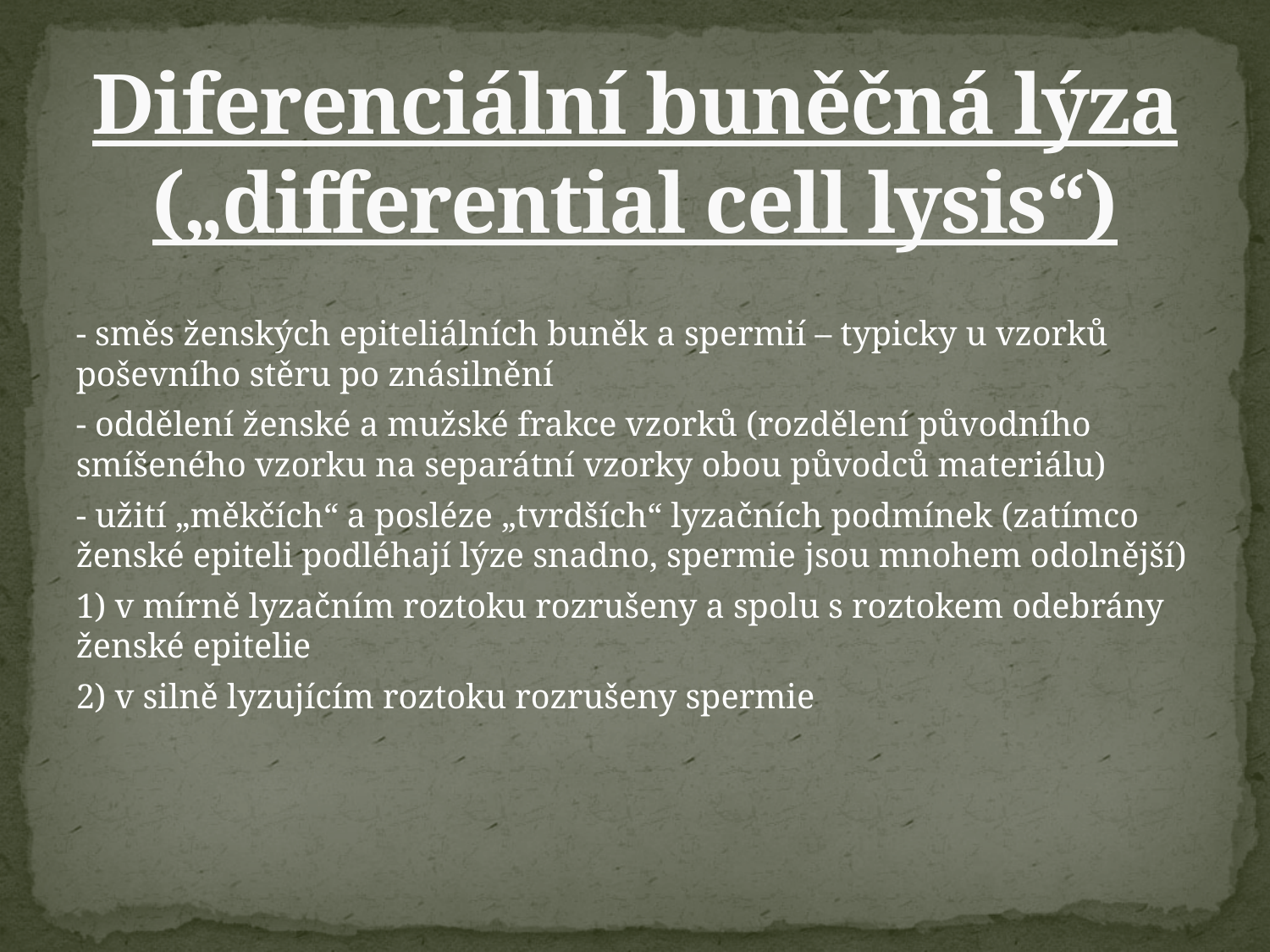

# Diferenciální buněčná lýza („differential cell lysis“)
- směs ženských epiteliálních buněk a spermií – typicky u vzorků poševního stěru po znásilnění
- oddělení ženské a mužské frakce vzorků (rozdělení původního smíšeného vzorku na separátní vzorky obou původců materiálu)
- užití „měkčích“ a posléze „tvrdších“ lyzačních podmínek (zatímco ženské epiteli podléhají lýze snadno, spermie jsou mnohem odolnější)
1) v mírně lyzačním roztoku rozrušeny a spolu s roztokem odebrány ženské epitelie
2) v silně lyzujícím roztoku rozrušeny spermie